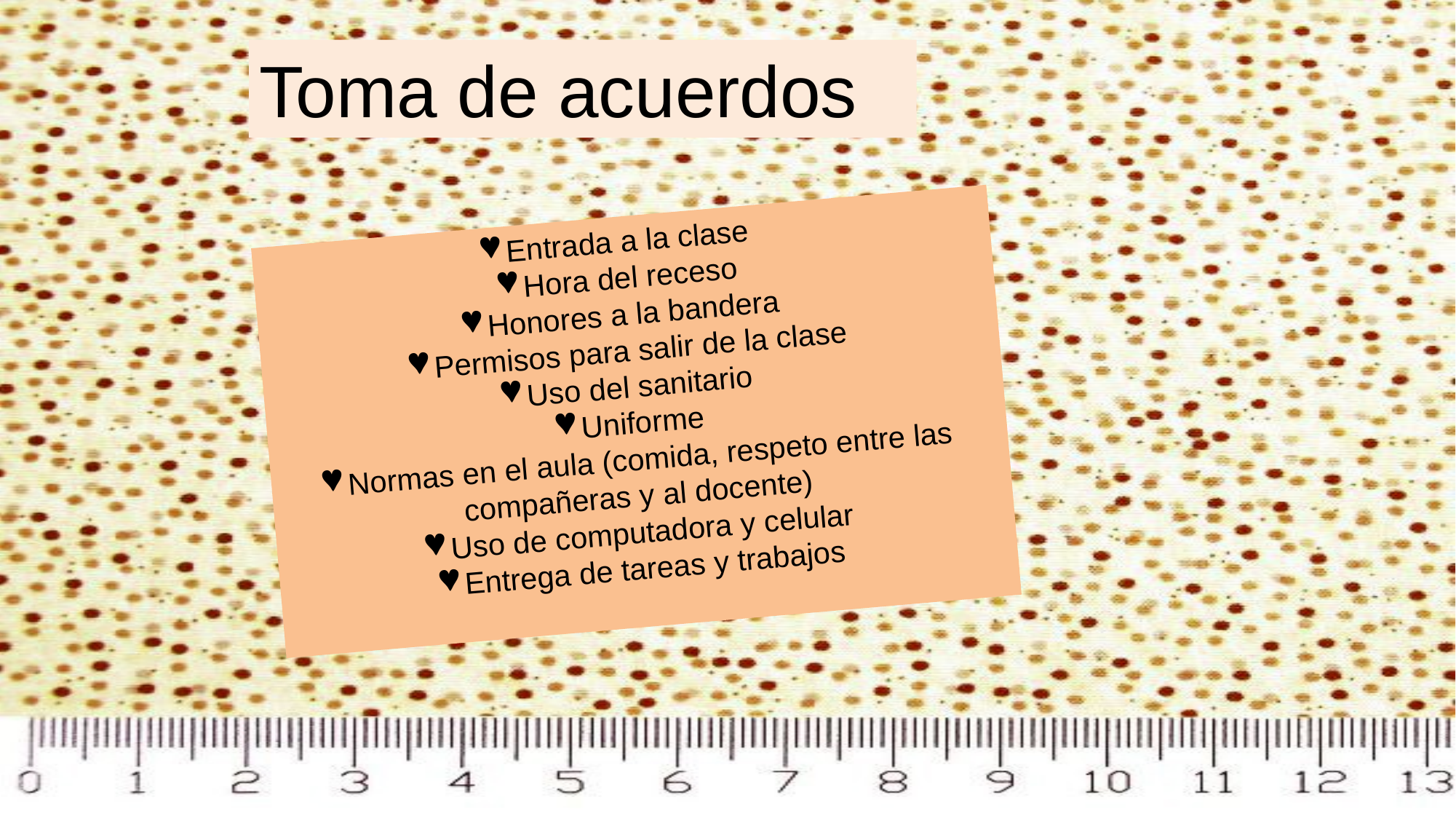

Toma de acuerdos
Entrada a la clase
Hora del receso
Honores a la bandera
Permisos para salir de la clase
Uso del sanitario
Uniforme
Normas en el aula (comida, respeto entre las compañeras y al docente)
Uso de computadora y celular
Entrega de tareas y trabajos